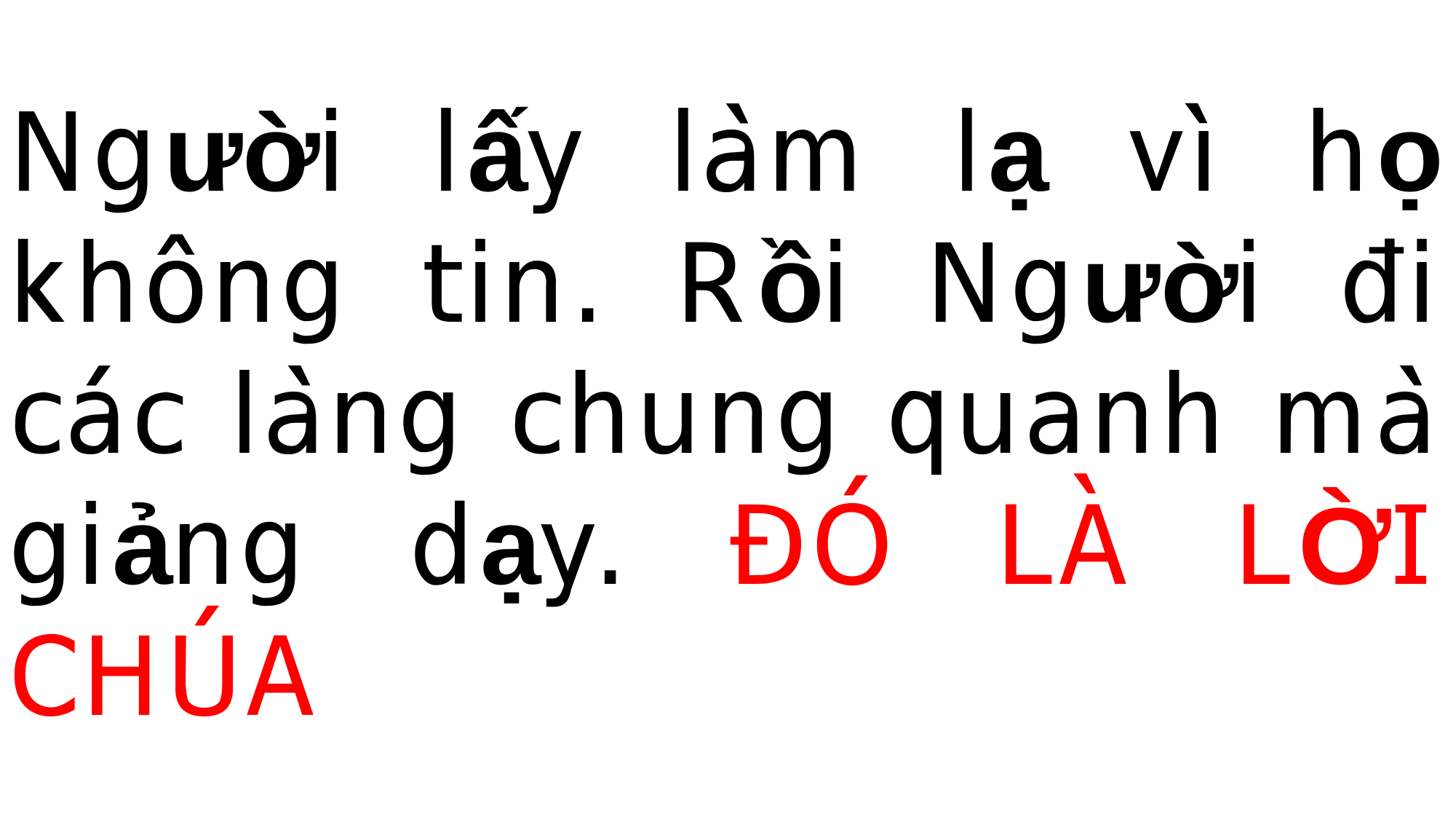

# Người lấy làm lạ vì họ không tin. Rồi Người đi các làng chung quanh mà giảng dạy. ĐÓ LÀ LỜI CHÚA